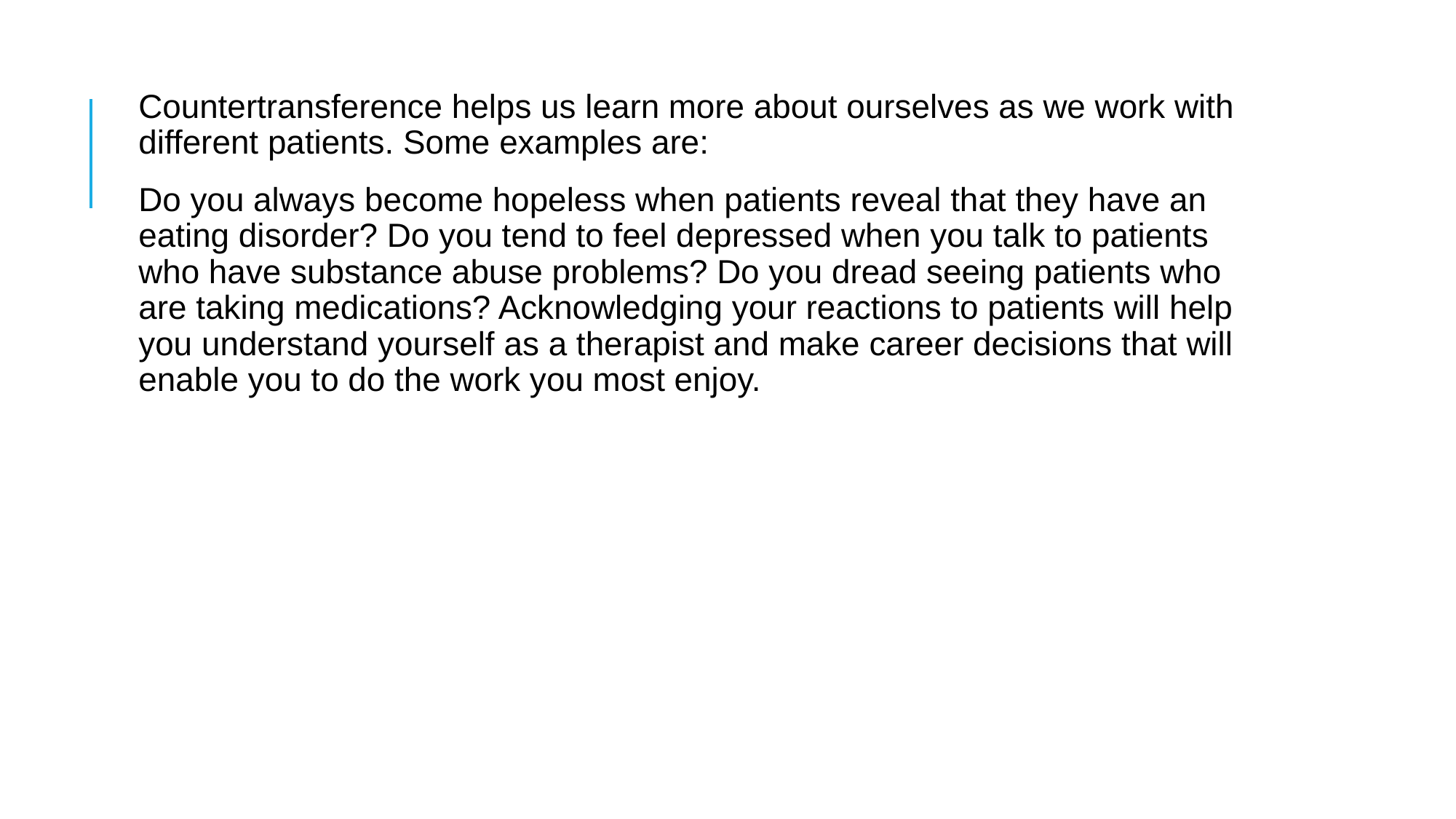

Countertransference helps us learn more about ourselves as we work with different patients. Some examples are:
Do you always become hopeless when patients reveal that they have an eating disorder? Do you tend to feel depressed when you talk to patients who have substance abuse problems? Do you dread seeing patients who are taking medications? Acknowledging your reactions to patients will help you understand yourself as a therapist and make career decisions that will enable you to do the work you most enjoy.